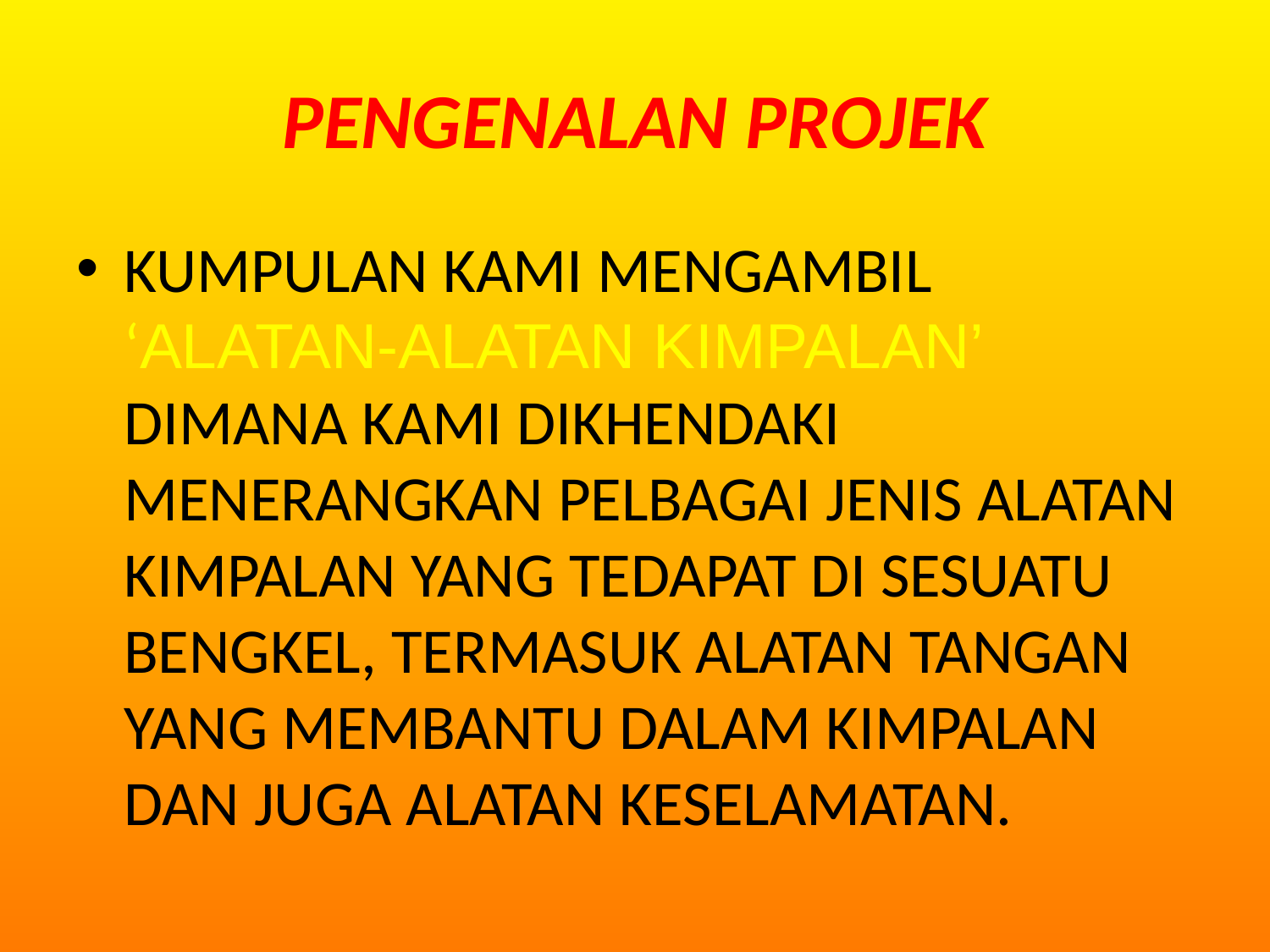

# PENGENALAN PROJEK
KUMPULAN KAMI MENGAMBIL ‘ALATAN-ALATAN KIMPALAN’ DIMANA KAMI DIKHENDAKI MENERANGKAN PELBAGAI JENIS ALATAN KIMPALAN YANG TEDAPAT DI SESUATU BENGKEL, TERMASUK ALATAN TANGAN YANG MEMBANTU DALAM KIMPALAN DAN JUGA ALATAN KESELAMATAN.